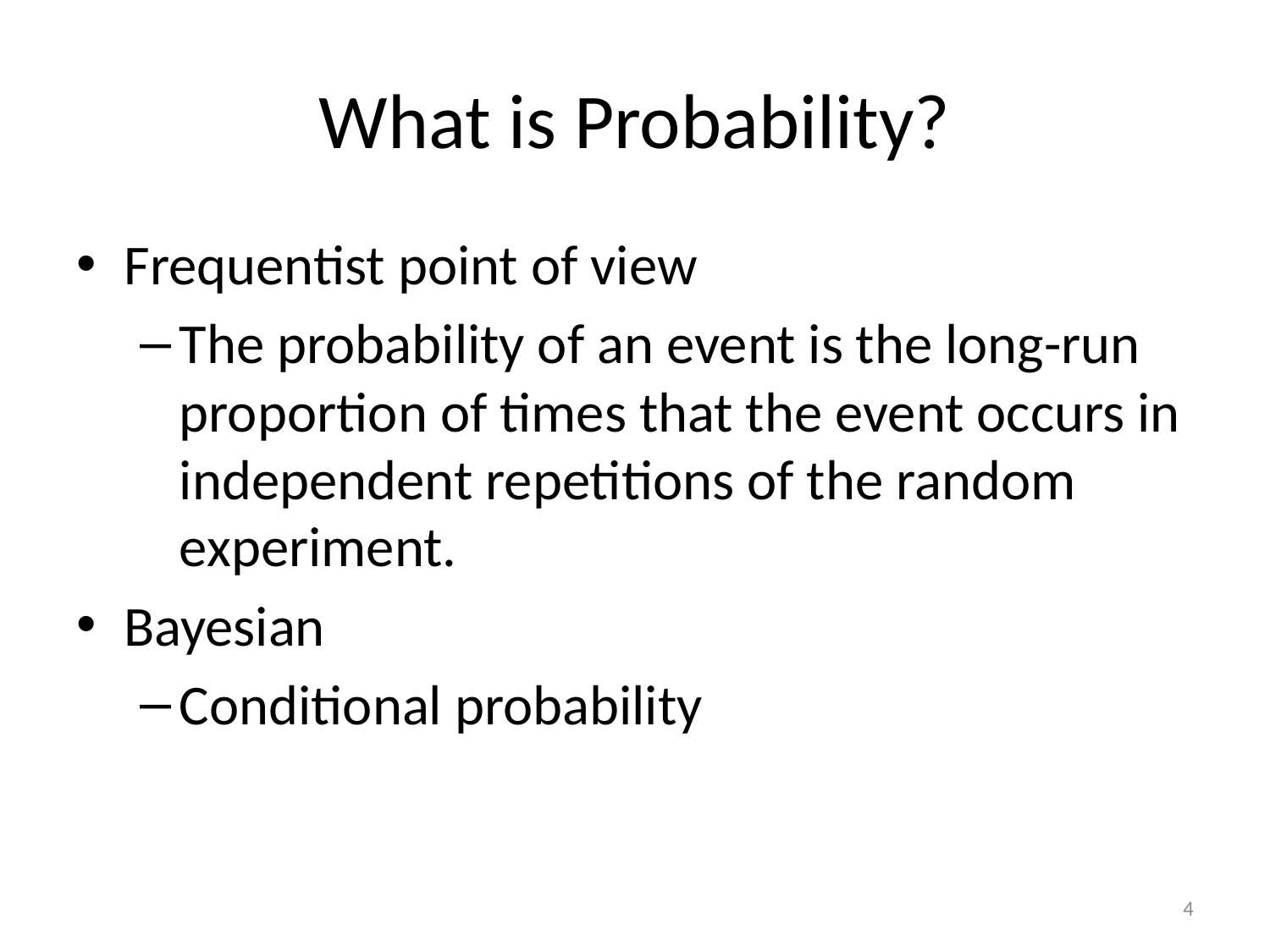

# What is Probability?
Frequentist point of view
The probability of an event is the long-run proportion of times that the event occurs in independent repetitions of the random experiment.
Bayesian
Conditional probability
4